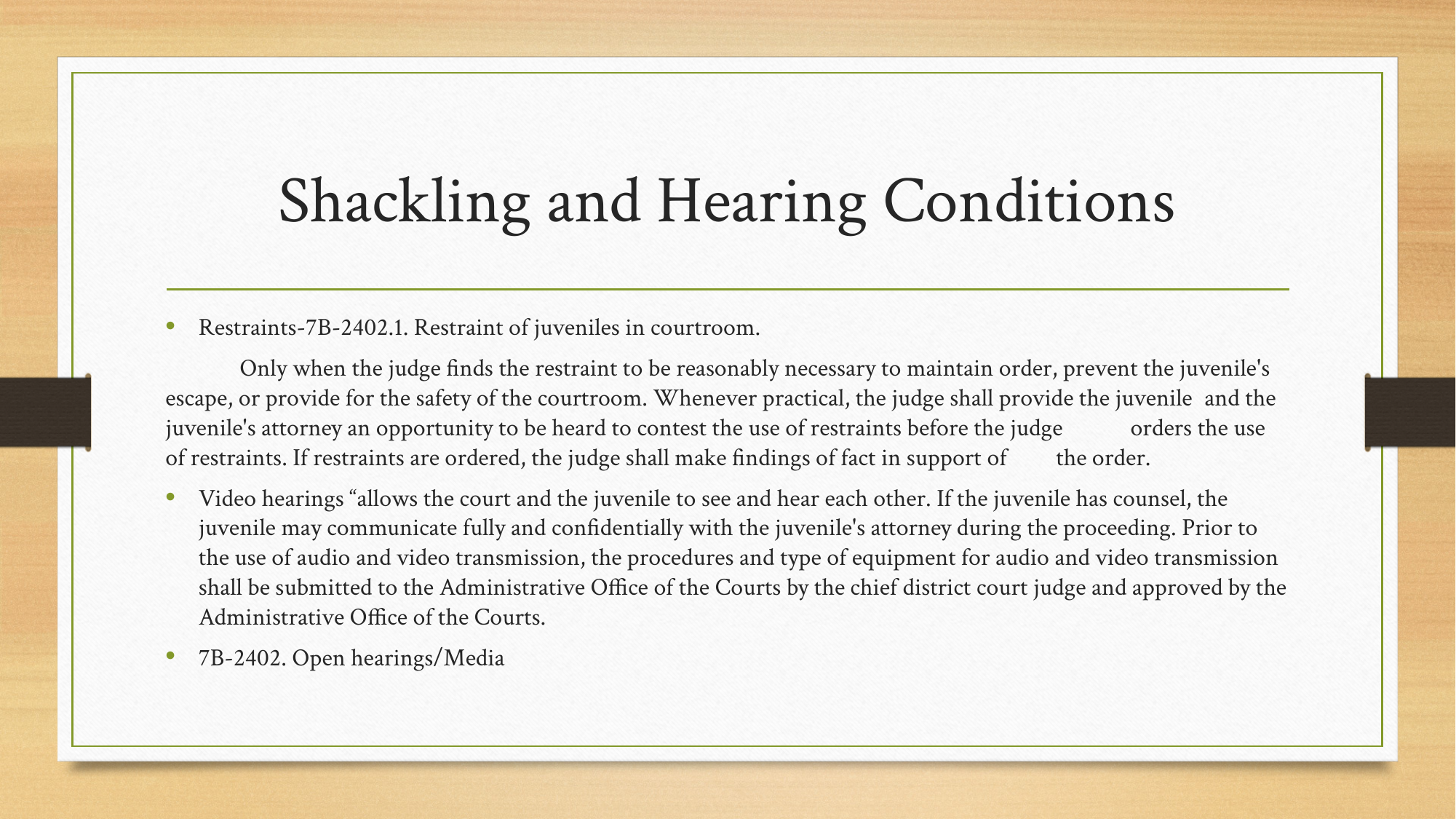

# Shackling and Hearing Conditions
Restraints-7B-2402.1. Restraint of juveniles in courtroom.
	Only when the judge finds the restraint to be reasonably necessary to maintain order, prevent the juvenile's 	escape, or provide for the safety of the courtroom. Whenever practical, the judge shall provide the juvenile 	and the juvenile's attorney an opportunity to be heard to contest the use of restraints before the judge 	orders the use of restraints. If restraints are ordered, the judge shall make findings of fact in support of 	the order.
Video hearings “allows the court and the juvenile to see and hear each other. If the juvenile has counsel, the juvenile may communicate fully and confidentially with the juvenile's attorney during the proceeding. Prior to the use of audio and video transmission, the procedures and type of equipment for audio and video transmission shall be submitted to the Administrative Office of the Courts by the chief district court judge and approved by the Administrative Office of the Courts.
7B-2402. Open hearings/Media